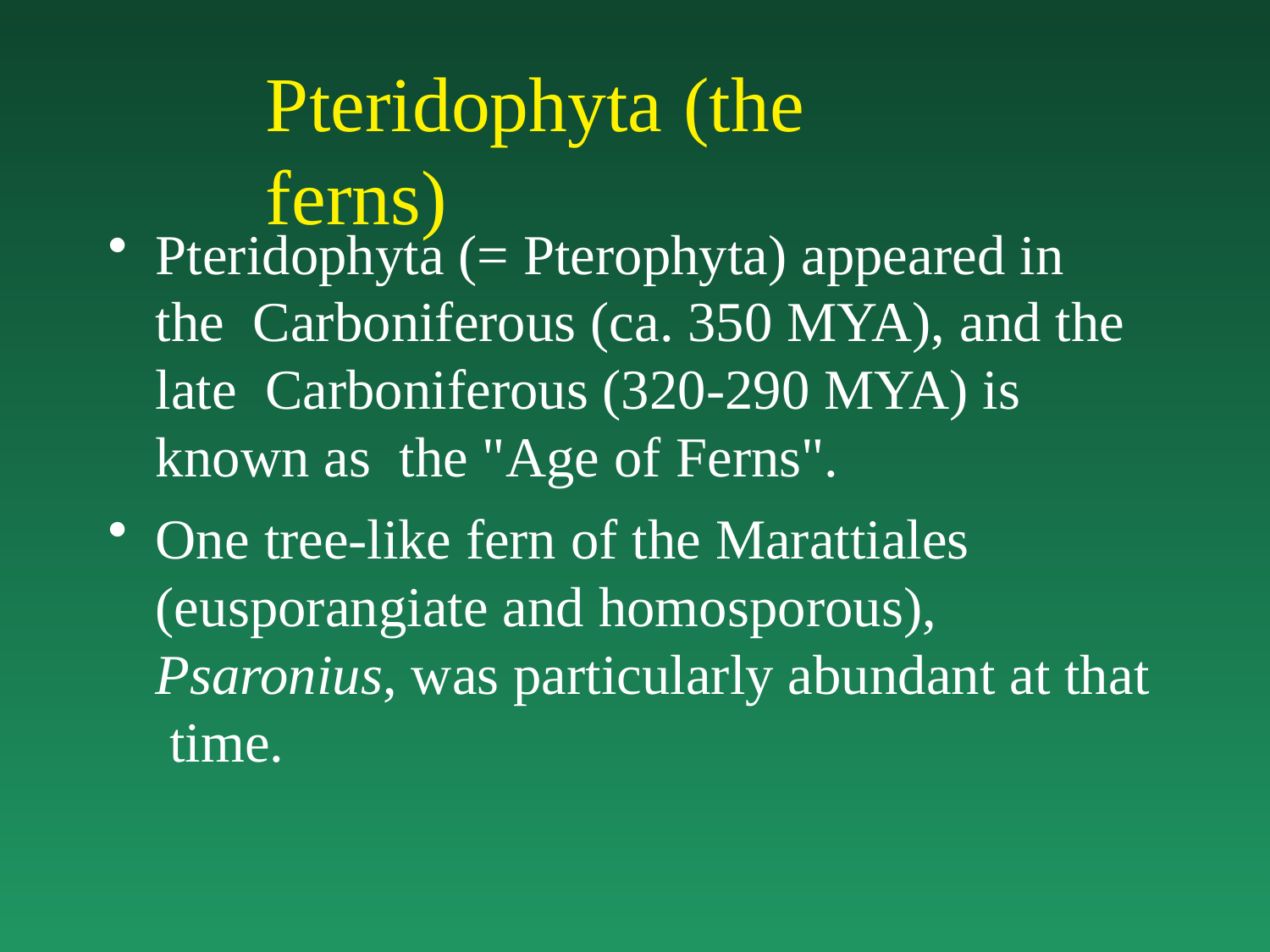

# Pteridophyta	(the	ferns)
Pteridophyta (= Pterophyta) appeared in the  Carboniferous (ca. 350 MYA), and the late  Carboniferous (320-290 MYA) is known as  the "Age of Ferns".
One tree-like fern of the Marattiales  (eusporangiate and homosporous),  Psaronius, was particularly abundant at that  time.